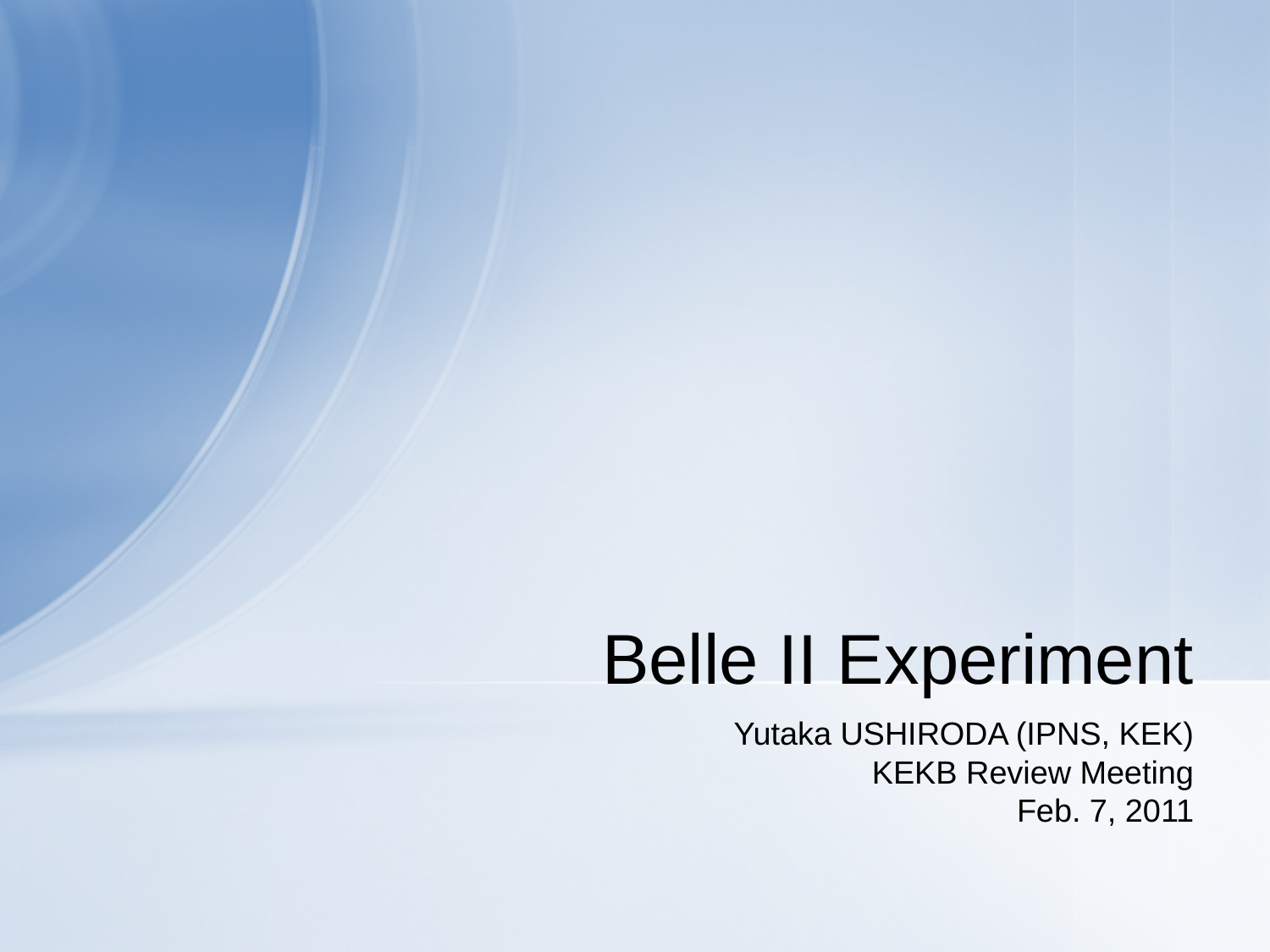

# Belle II Experiment
Yutaka USHIRODA (IPNS, KEK)
KEKB Review Meeting
Feb. 7, 2011